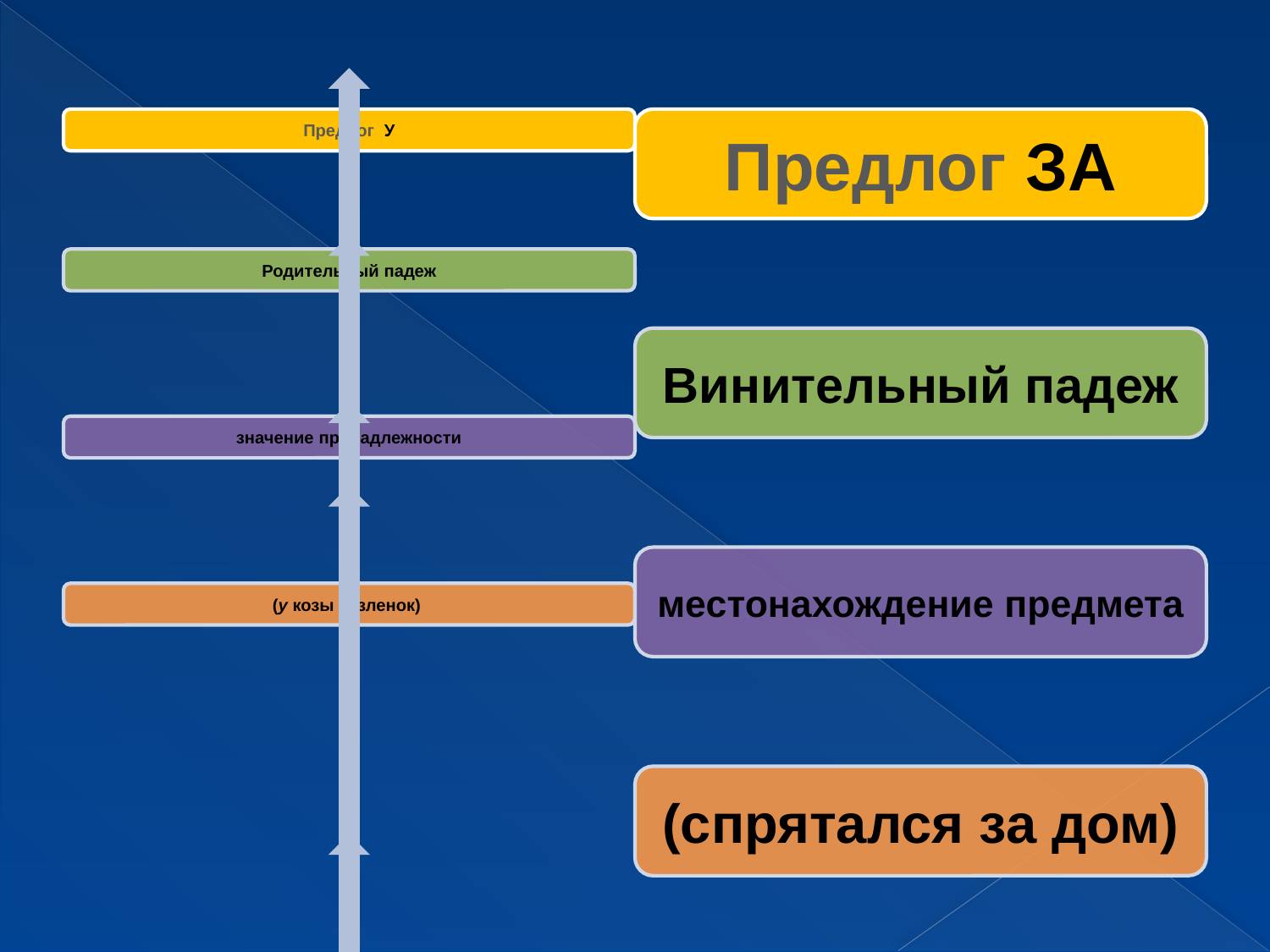

#
Предлог  У
Родительный падеж
значение принадлежности
Предлог ЗА
Винительный падеж
местонахождение предмета
(у козы козленок)
(спрятался за дом)